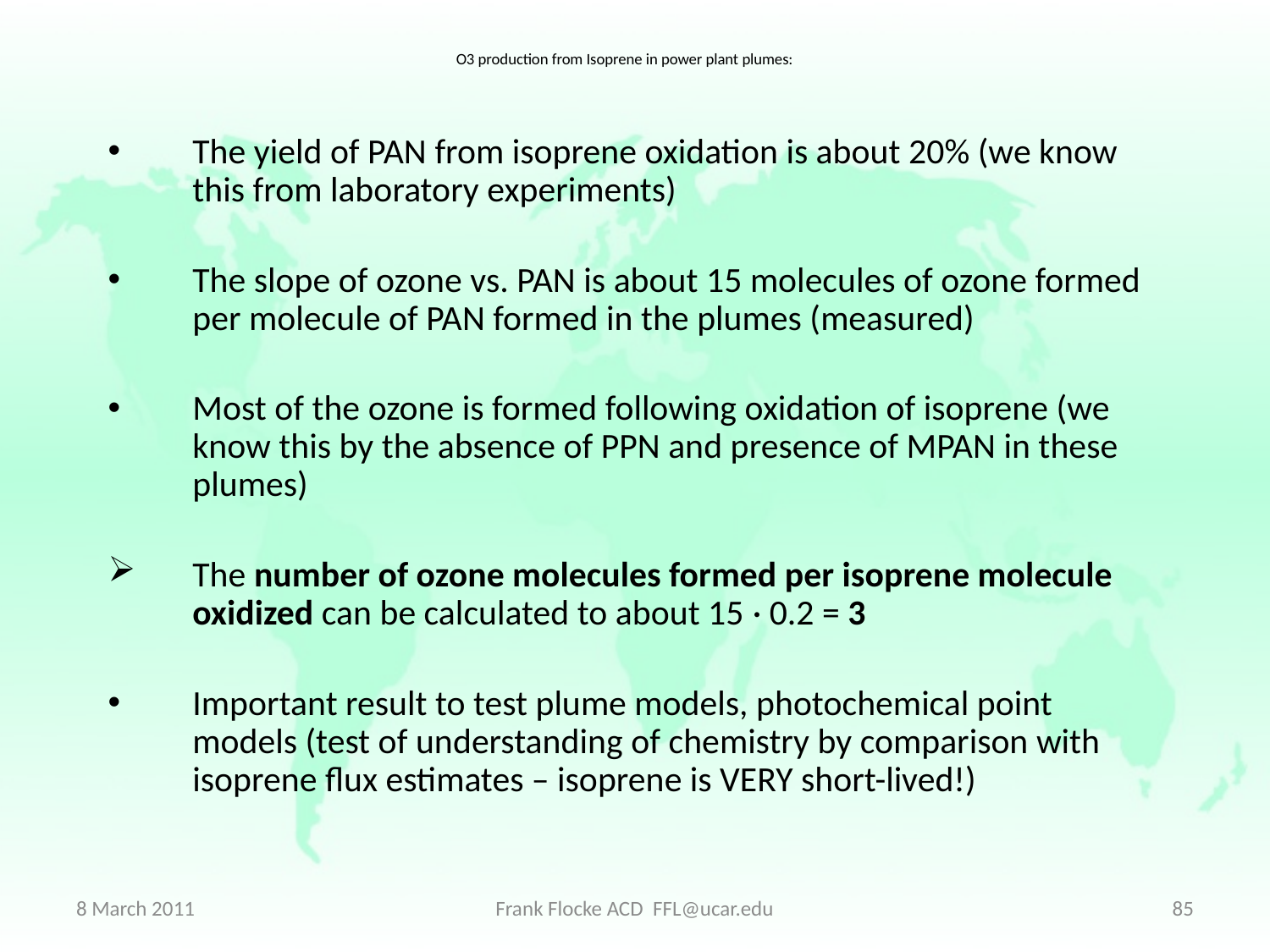

# O3 production from Isoprene in power plant plumes:
The yield of PAN from isoprene oxidation is about 20% (we know this from laboratory experiments)

The slope of ozone vs. PAN is about 15 molecules of ozone formed per molecule of PAN formed in the plumes (measured)

Most of the ozone is formed following oxidation of isoprene (we know this by the absence of PPN and presence of MPAN in these plumes)

The number of ozone molecules formed per isoprene molecule oxidized can be calculated to about 15 · 0.2 = 3

Important result to test plume models, photochemical point models (test of understanding of chemistry by comparison with isoprene flux estimates – isoprene is VERY short-lived!)
8 March 2011
Frank Flocke ACD  FFL@ucar.edu
85